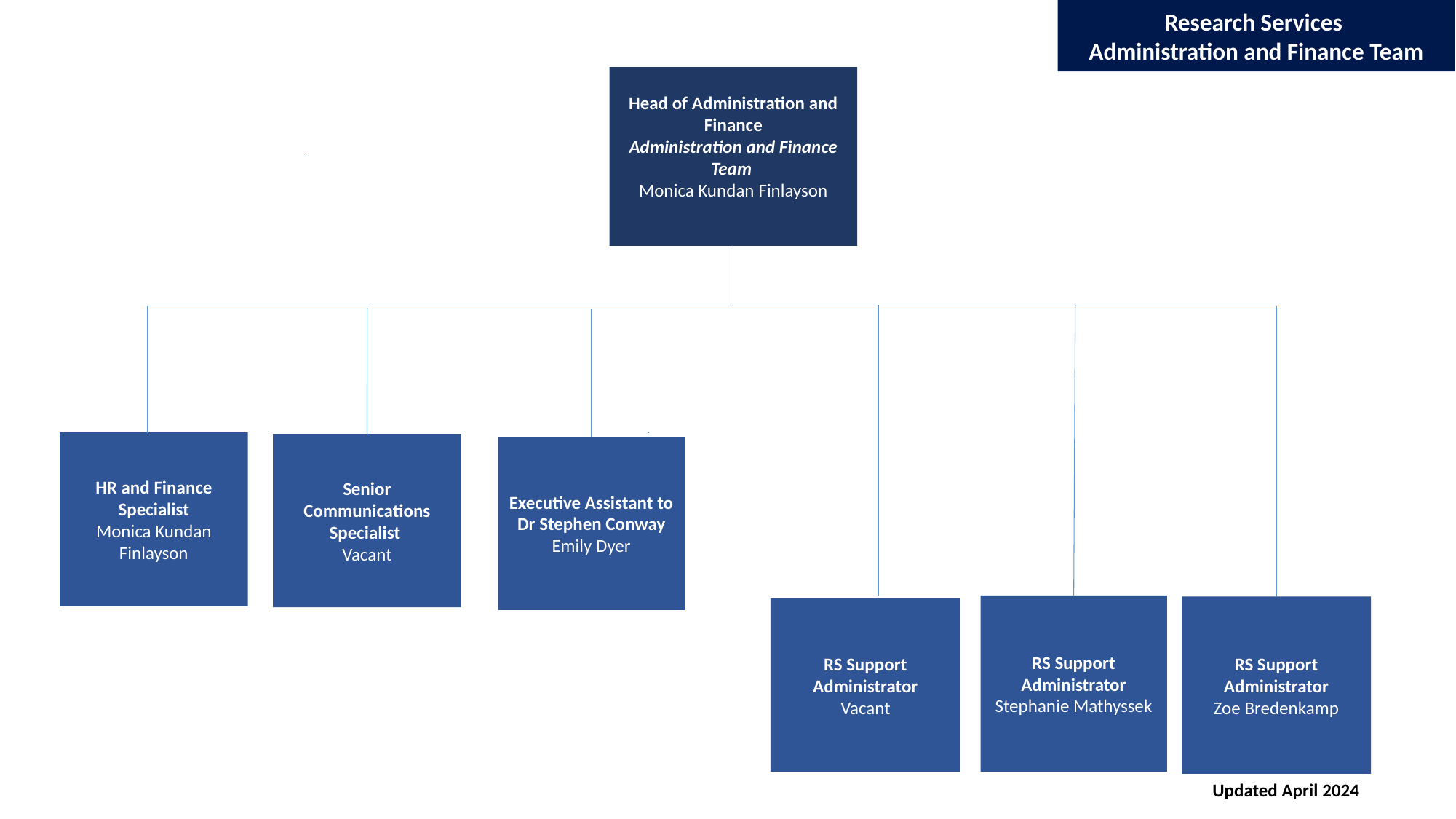

Research Services
Administration and Finance Team
Head of Administration and Finance
Administration and Finance Team
Monica Kundan Finlayson
HR and Finance Specialist
Monica Kundan Finlayson
Senior Communications Specialist
Vacant
Executive Assistant to
Dr Stephen Conway
Emily Dyer
RS Support Administrator
Stephanie Mathyssek
RS Support Administrator
Zoe Bredenkamp
RS Support Administrator
Vacant
Updated April 2024